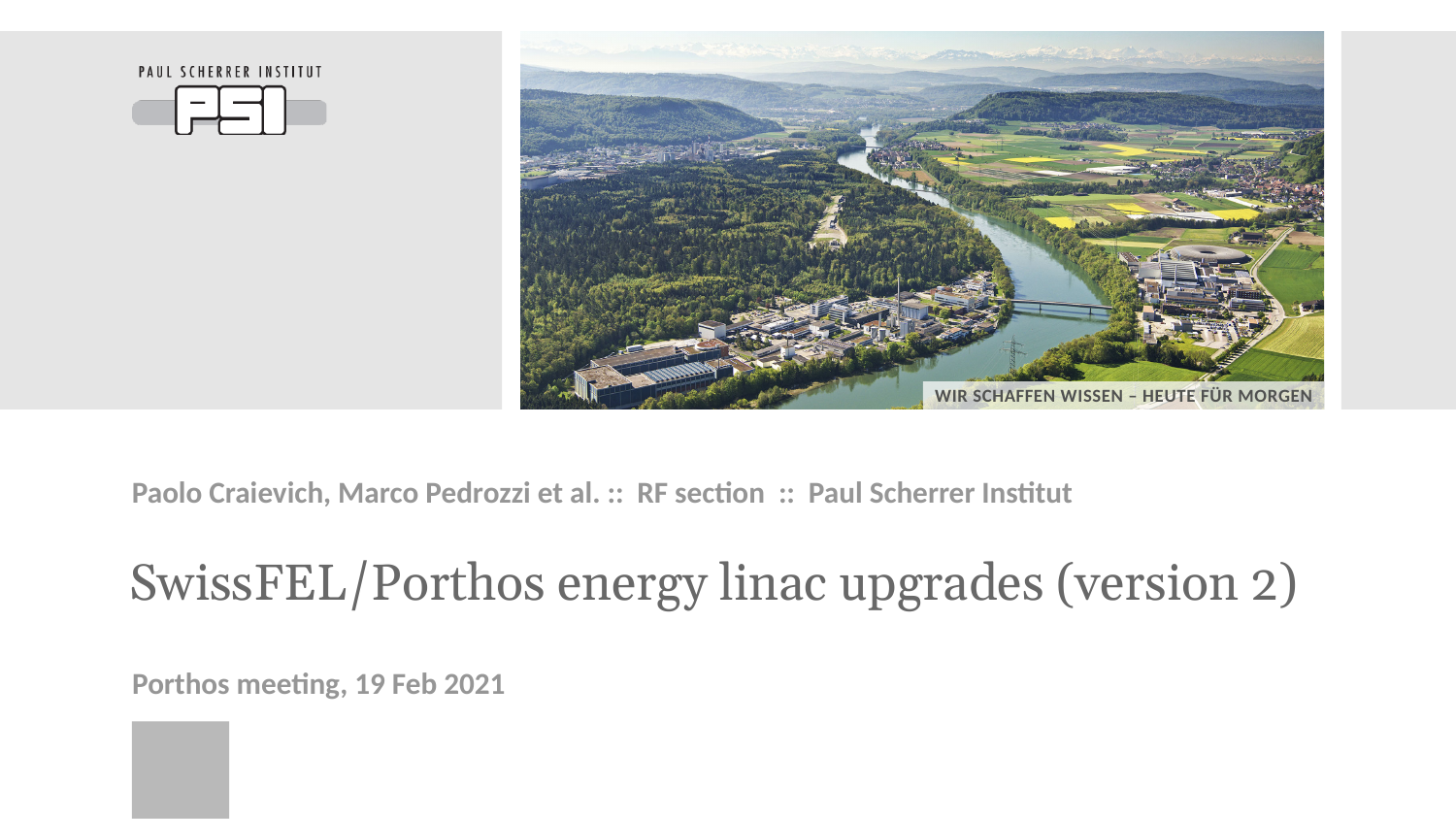

Paolo Craievich, Marco Pedrozzi et al. ::  RF section  ::  Paul Scherrer Institut
# SwissFEL/Porthos energy linac upgrades (version 2)
Porthos meeting, 19 Feb 2021